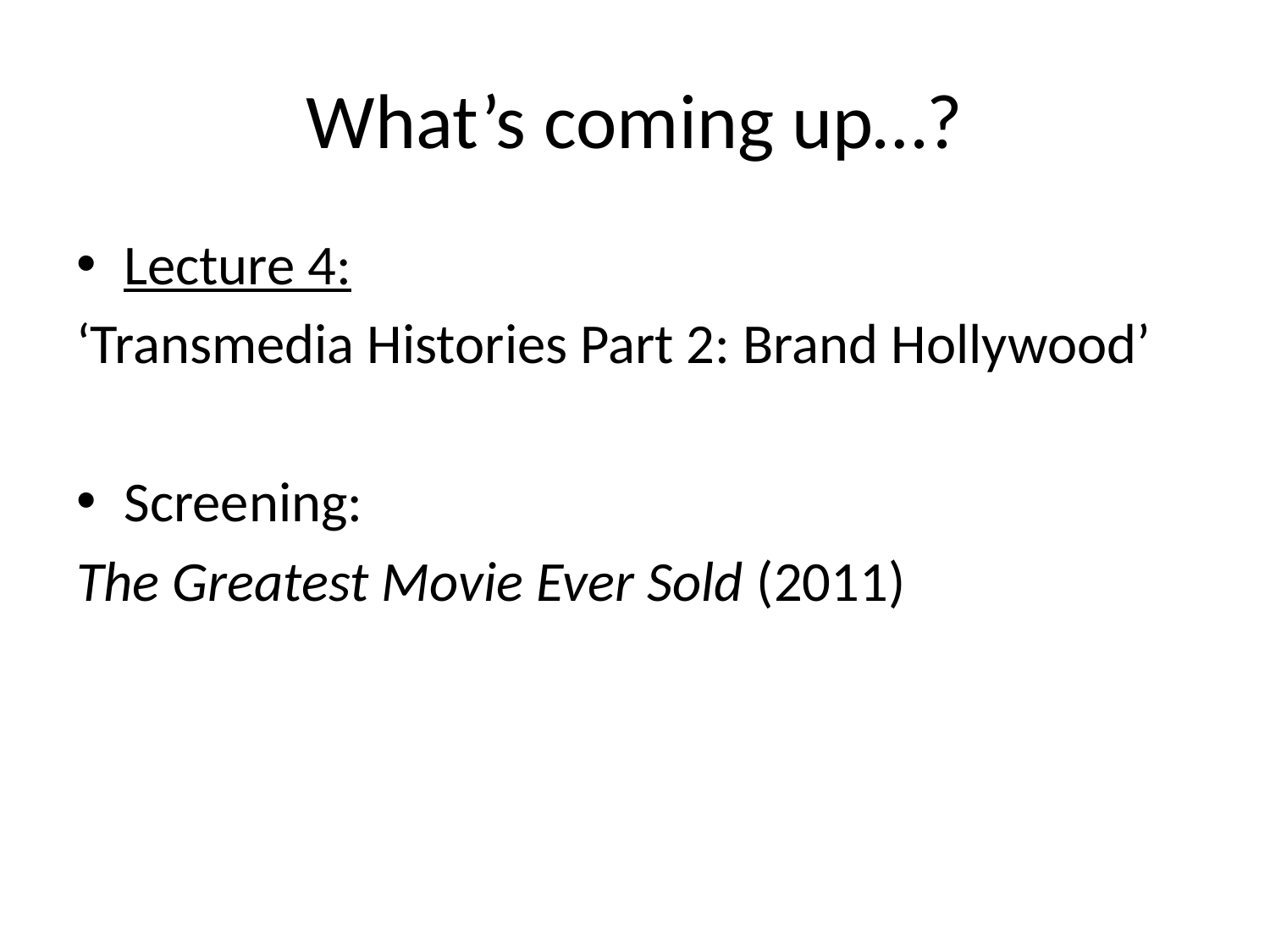

# What’s coming up…?
Lecture 4:
‘Transmedia Histories Part 2: Brand Hollywood’

Screening:
The Greatest Movie Ever Sold (2011)